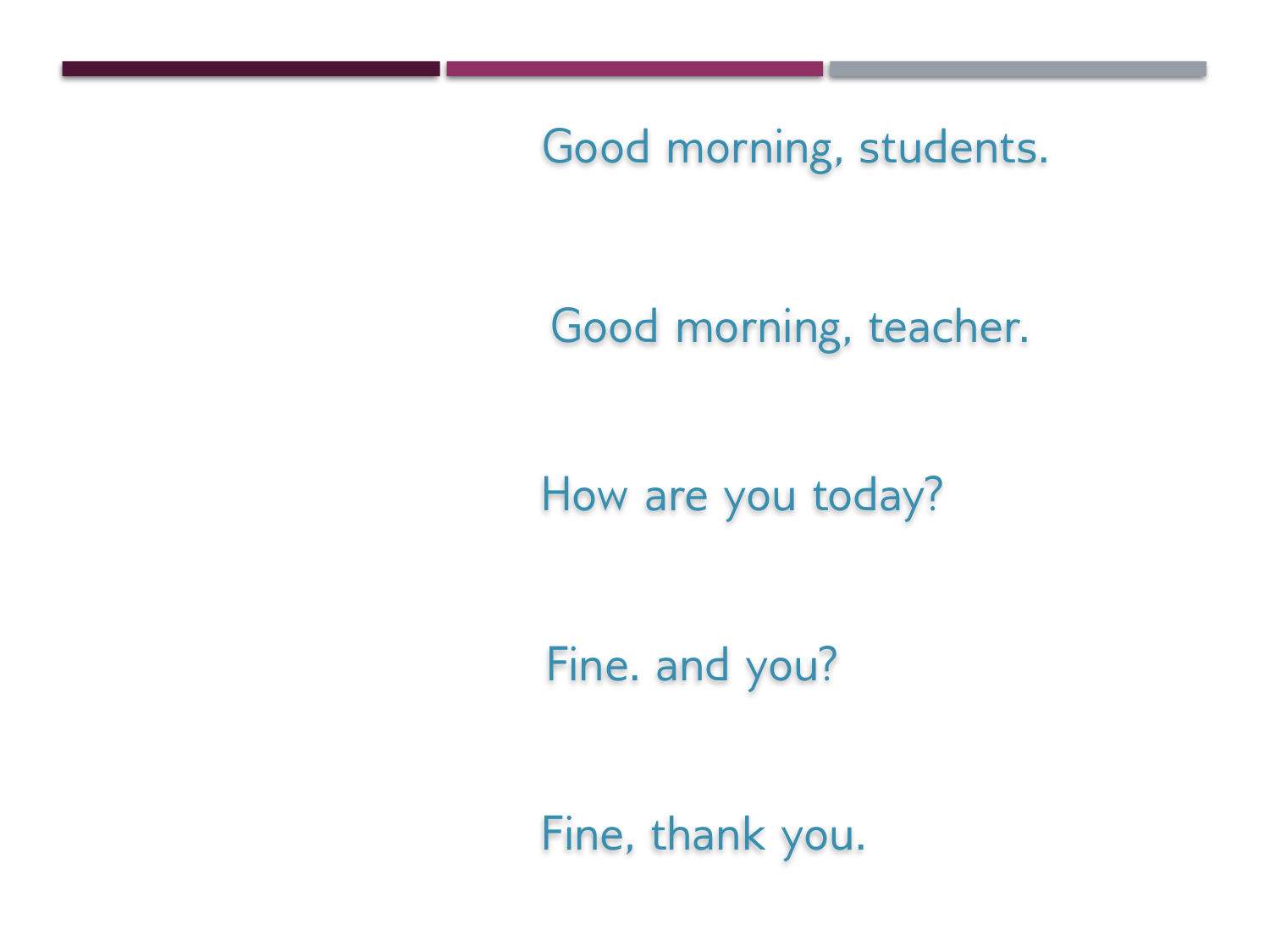

Good morning, students.
Good morning, teacher.
How are you today?
Fine. and you?
Fine, thank you.